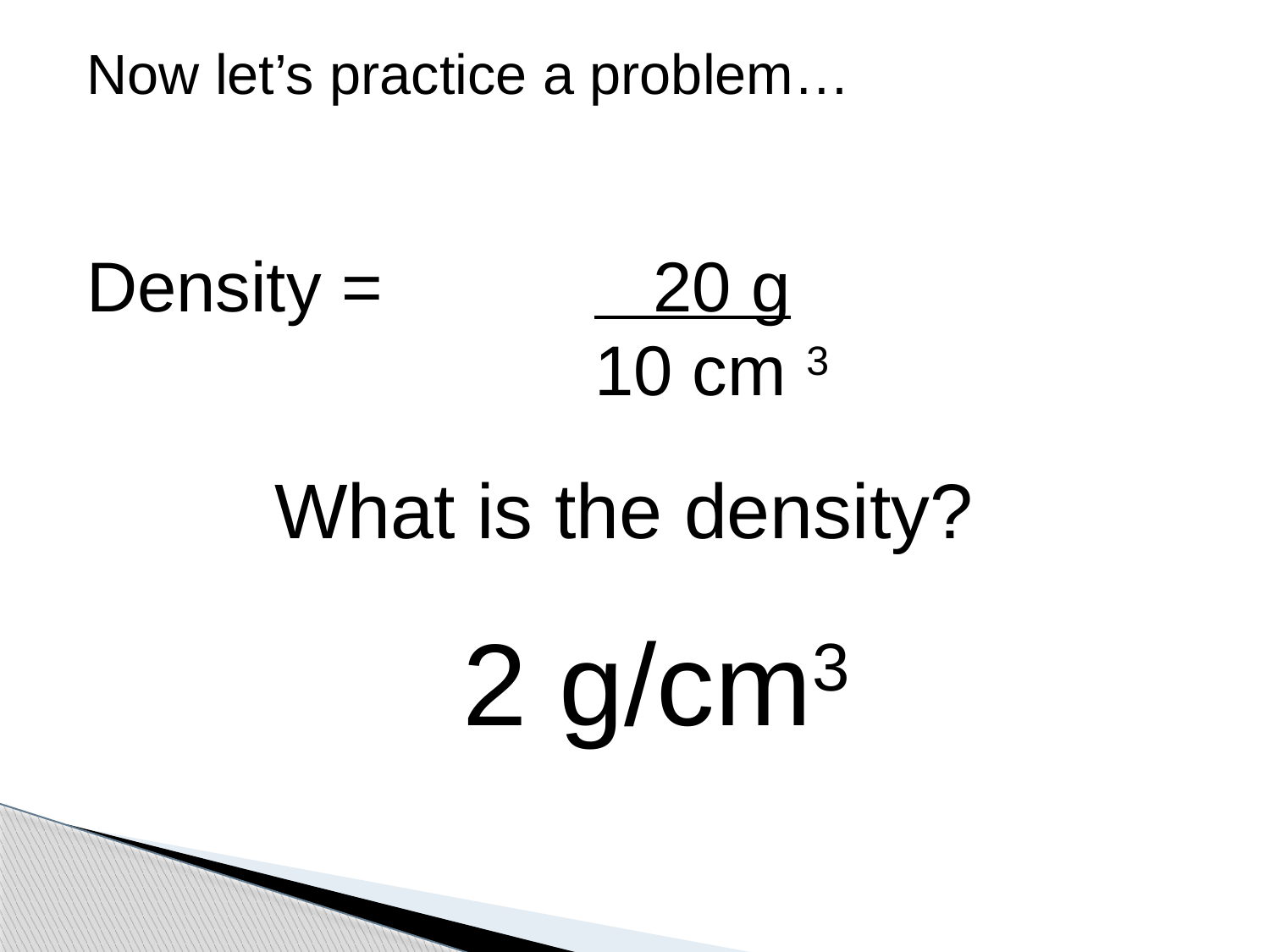

Now let’s practice a problem…

Density = 		   20 g
 				10 cm 3
What is the density?
2 g/cm3